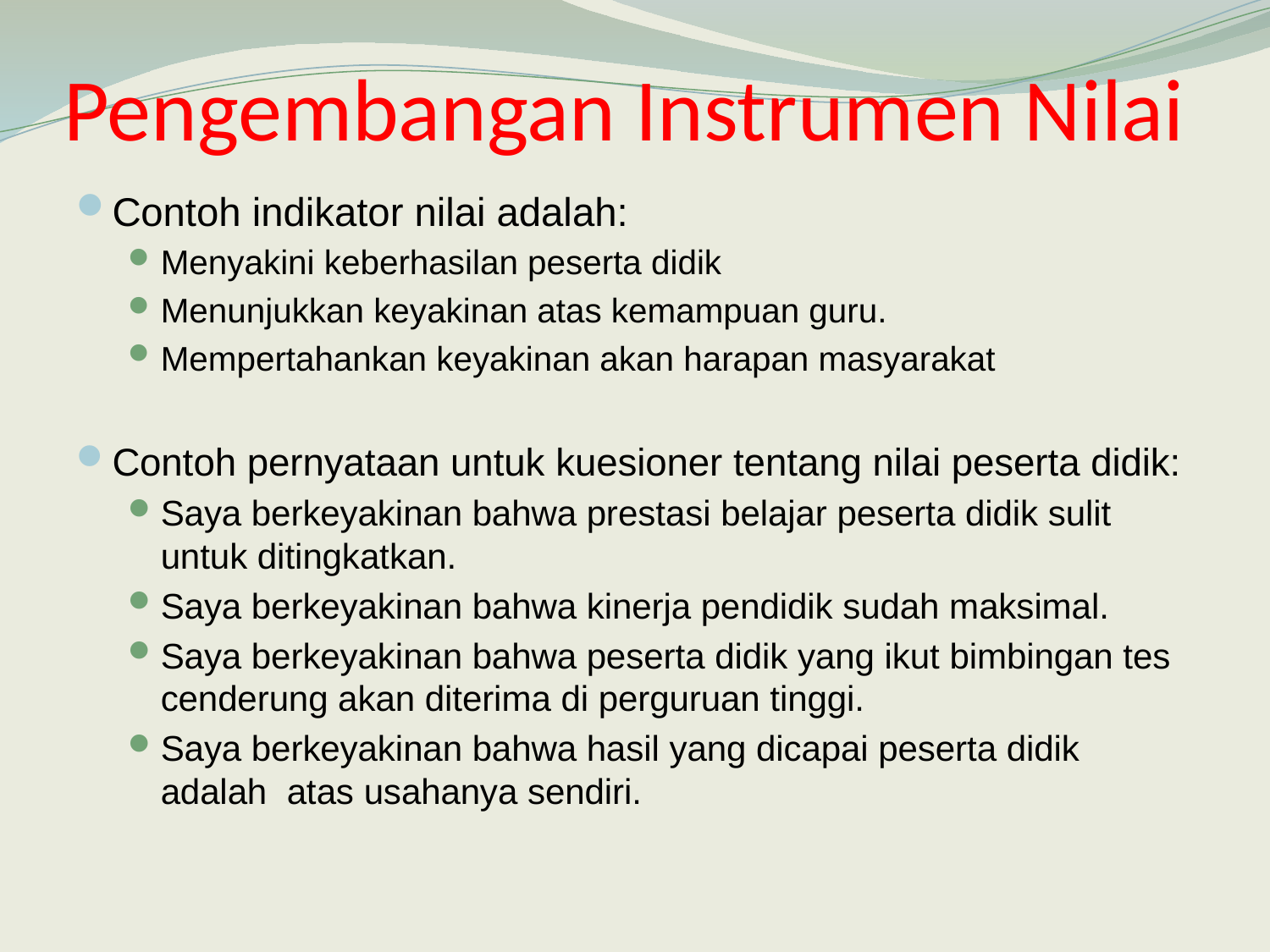

# Pengembangan Instrumen Nilai
Contoh indikator nilai adalah:
Menyakini keberhasilan peserta didik
Menunjukkan keyakinan atas kemampuan guru.
Mempertahankan keyakinan akan harapan masyarakat

Contoh pernyataan untuk kuesioner tentang nilai peserta didik:
Saya berkeyakinan bahwa prestasi belajar peserta didik sulit untuk ditingkatkan.
Saya berkeyakinan bahwa kinerja pendidik sudah maksimal.
Saya berkeyakinan bahwa peserta didik yang ikut bimbingan tes cenderung akan diterima di perguruan tinggi.
Saya berkeyakinan bahwa hasil yang dicapai peserta didik adalah  atas usahanya sendiri.